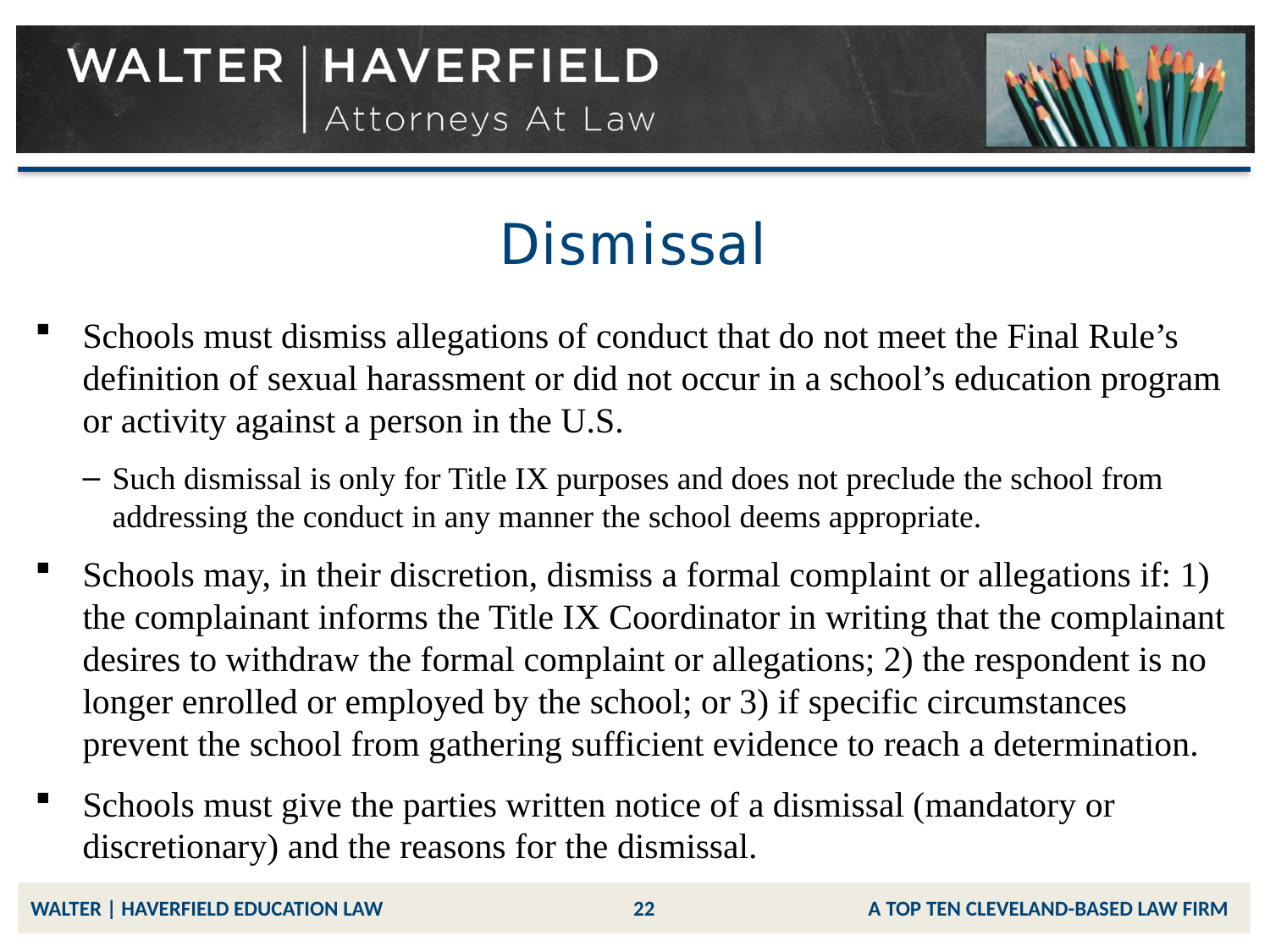

# Dismissal
Schools must dismiss allegations of conduct that do not meet the Final Rule’s definition of sexual harassment or did not occur in a school’s education program or activity against a person in the U.S.
Such dismissal is only for Title IX purposes and does not preclude the school from addressing the conduct in any manner the school deems appropriate.
Schools may, in their discretion, dismiss a formal complaint or allegations if: 1) the complainant informs the Title IX Coordinator in writing that the complainant desires to withdraw the formal complaint or allegations; 2) the respondent is no longer enrolled or employed by the school; or 3) if specific circumstances prevent the school from gathering sufficient evidence to reach a determination.
Schools must give the parties written notice of a dismissal (mandatory or discretionary) and the reasons for the dismissal.